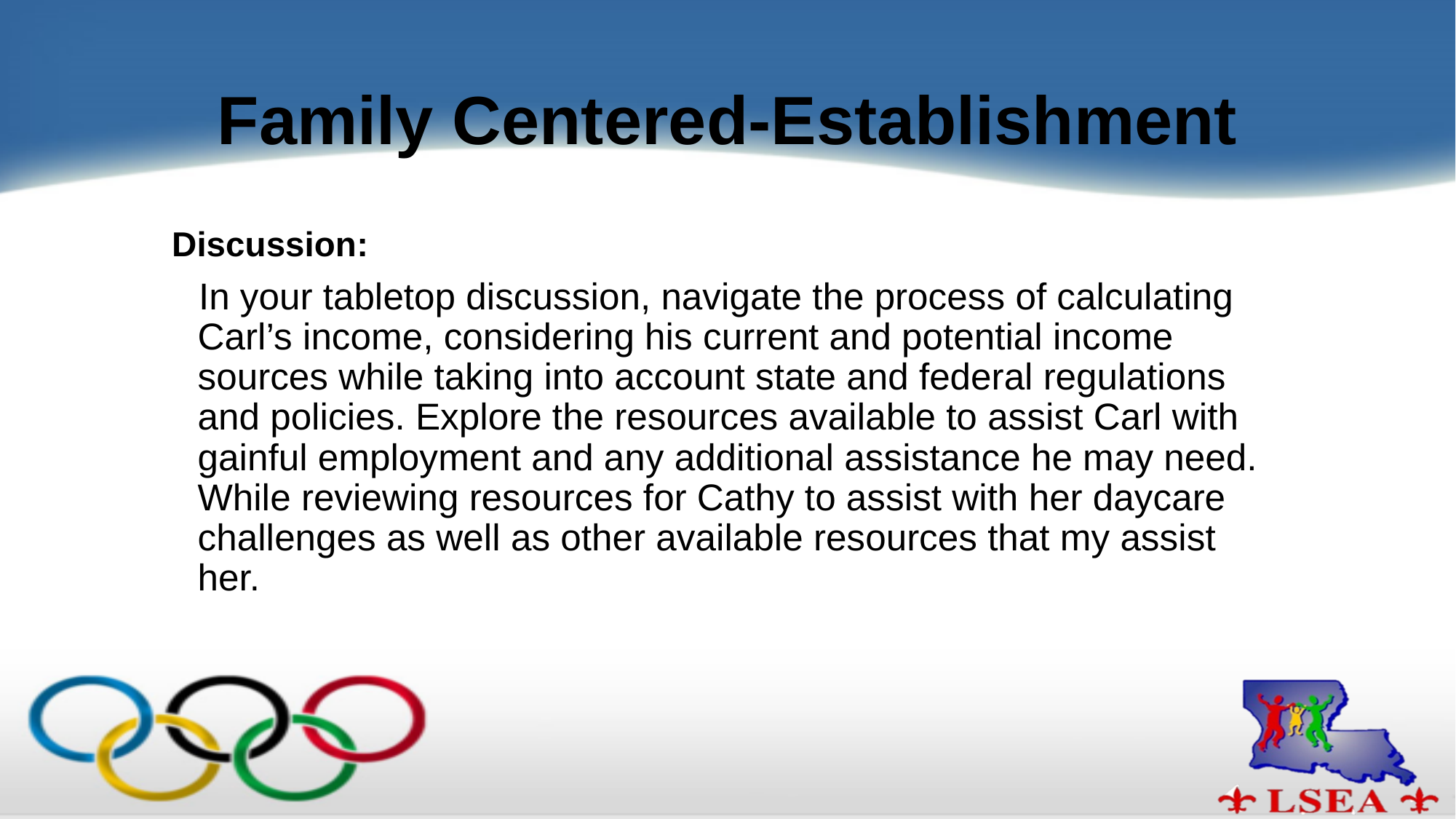

# Family Centered-Establishment
Discussion:
   In your tabletop discussion, navigate the process of calculating Carl’s income, considering his current and potential income sources while taking into account state and federal regulations and policies. Explore the resources available to assist Carl with gainful employment and any additional assistance he may need. While reviewing resources for Cathy to assist with her daycare challenges as well as other available resources that my assist her.